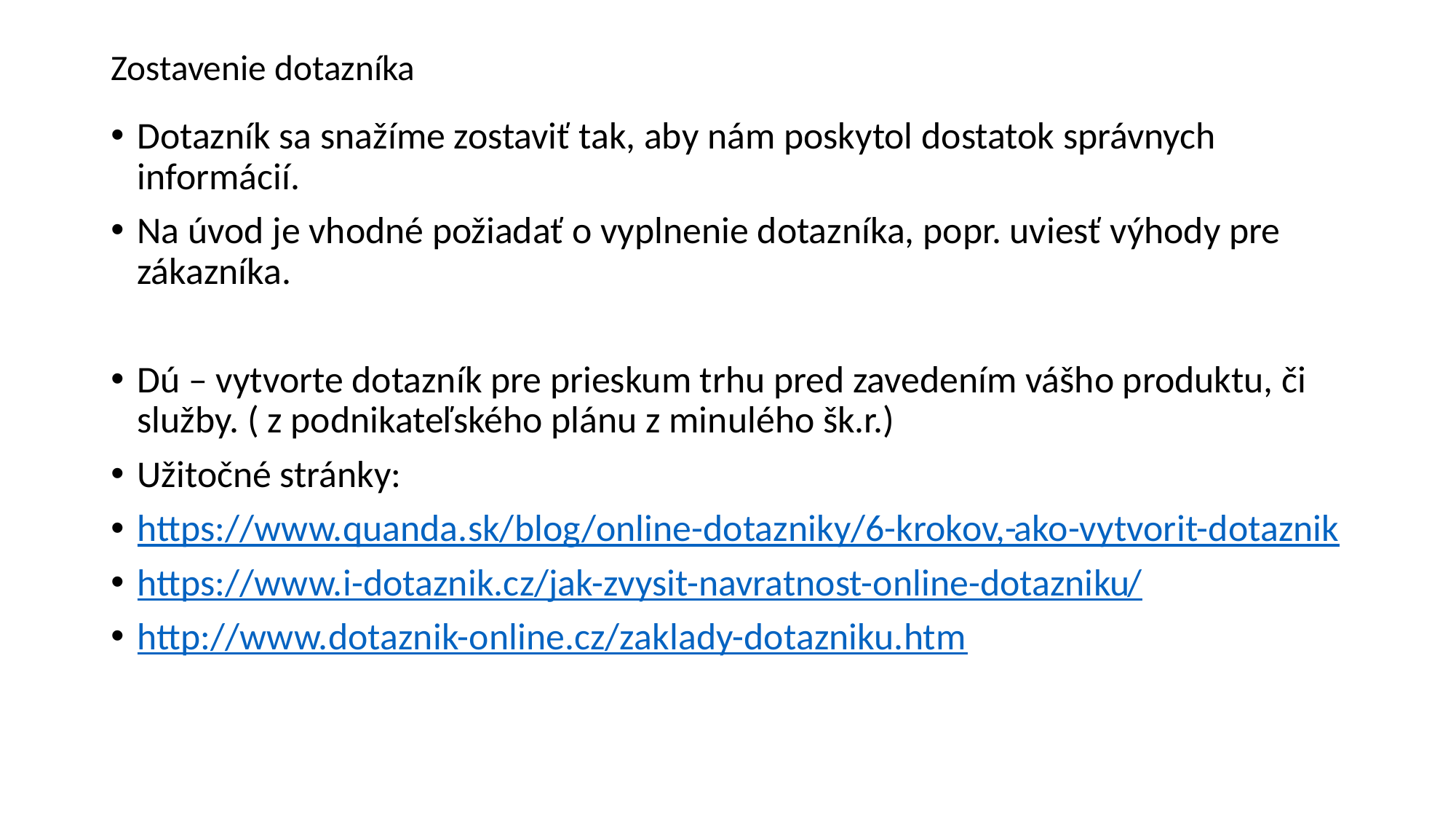

# Zostavenie dotazníka
Dotazník sa snažíme zostaviť tak, aby nám poskytol dostatok správnych informácií.
Na úvod je vhodné požiadať o vyplnenie dotazníka, popr. uviesť výhody pre zákazníka.

Dú – vytvorte dotazník pre prieskum trhu pred zavedením vášho produktu, či služby. ( z podnikateľského plánu z minulého šk.r.)
Užitočné stránky:
https://www.quanda.sk/blog/online-dotazniky/6-krokov,-ako-vytvorit-dotaznik
https://www.i-dotaznik.cz/jak-zvysit-navratnost-online-dotazniku/
http://www.dotaznik-online.cz/zaklady-dotazniku.htm